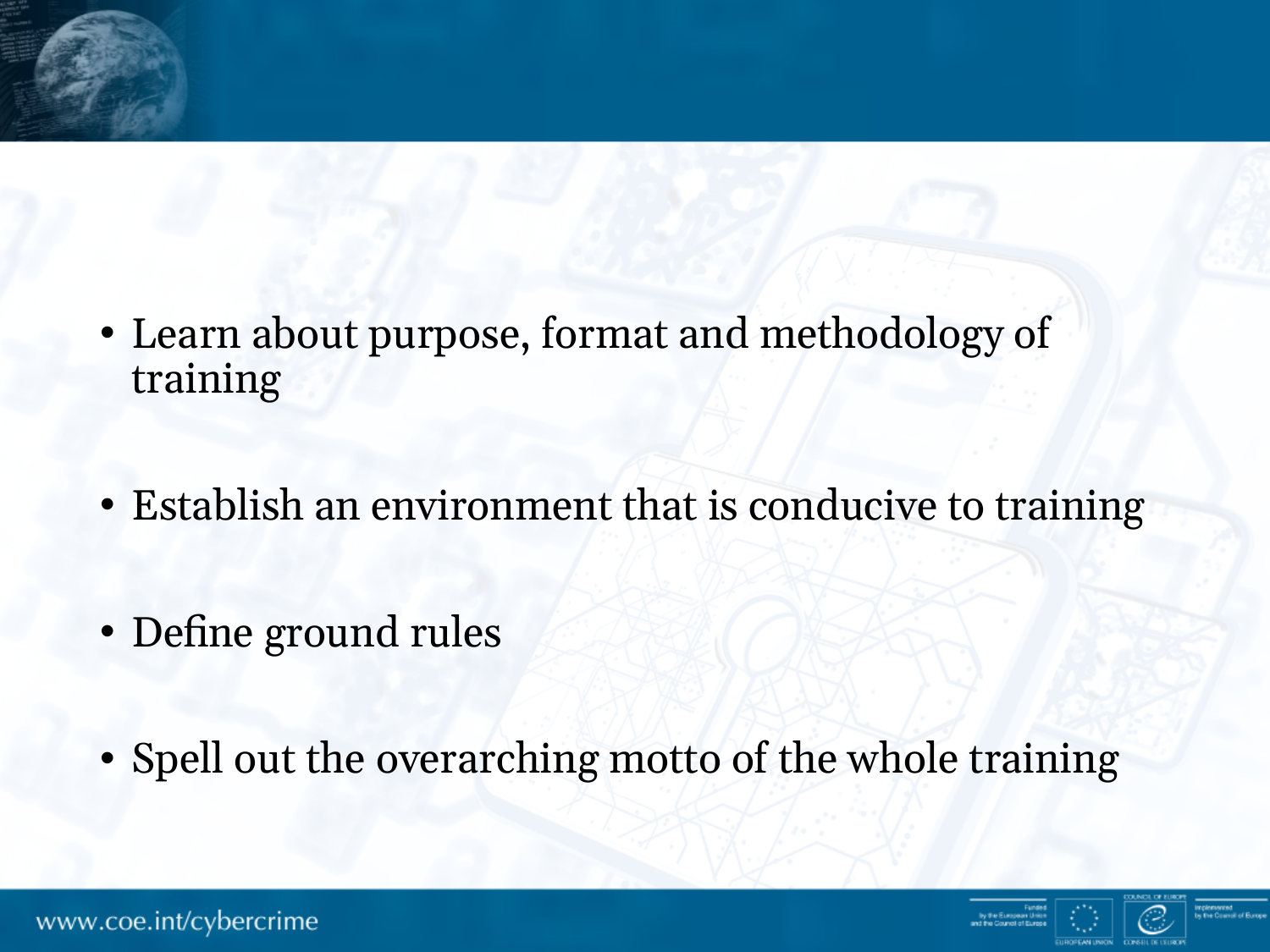

Learn about purpose, format and methodology of training

Establish an environment that is conducive to training

Define ground rules

Spell out the overarching motto of the whole training